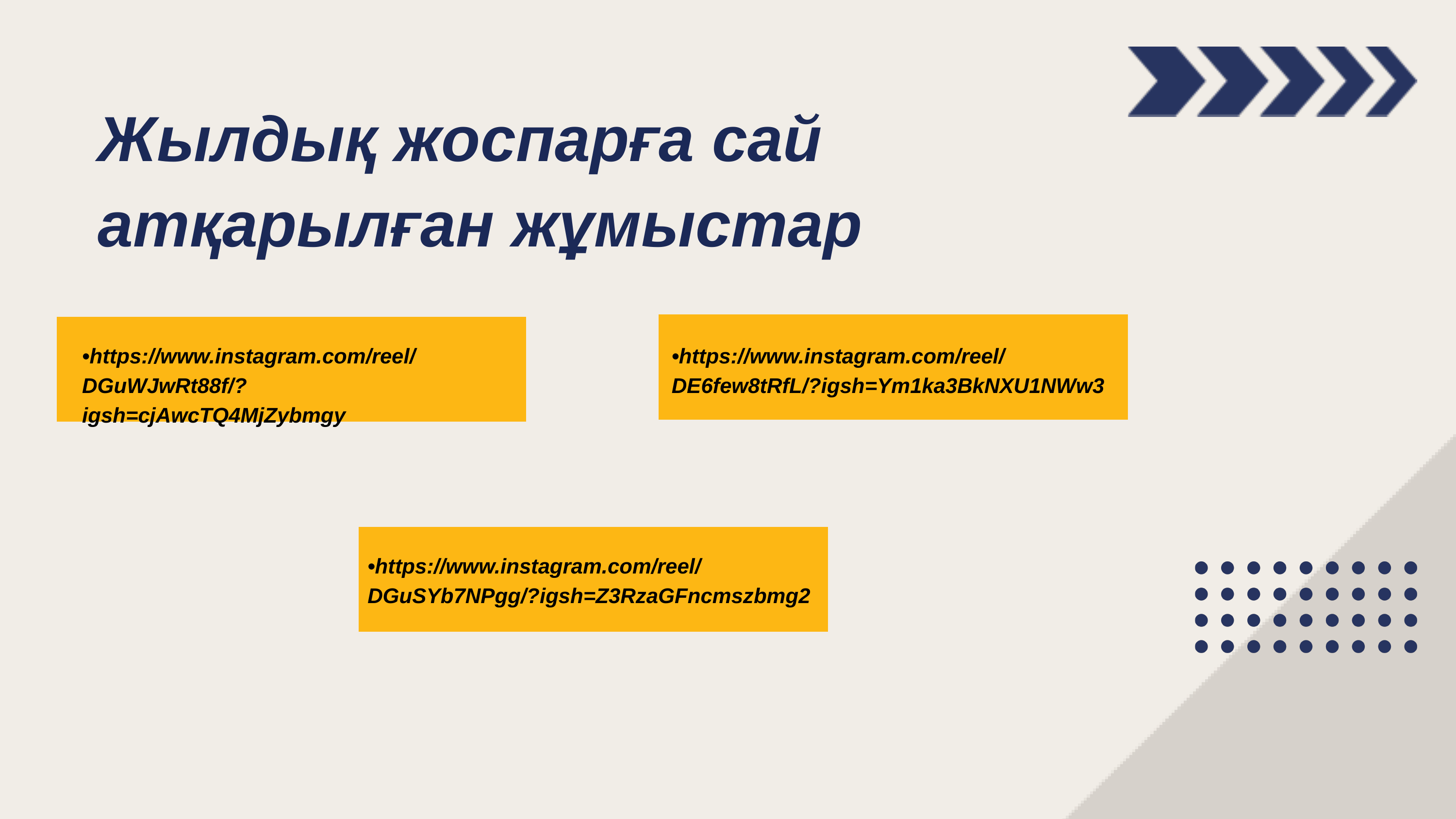

Жылдық жоспарға сай атқарылған жұмыстар

•https://www.instagram.com/reel/DGuWJwRt88f/?igsh=cjAwcTQ4MjZybmgy
•https://www.instagram.com/reel/DE6few8tRfL/?igsh=Ym1ka3BkNXU1NWw3

•https://www.instagram.com/reel/DGuSYb7NPgg/?igsh=Z3RzaGFncmszbmg2